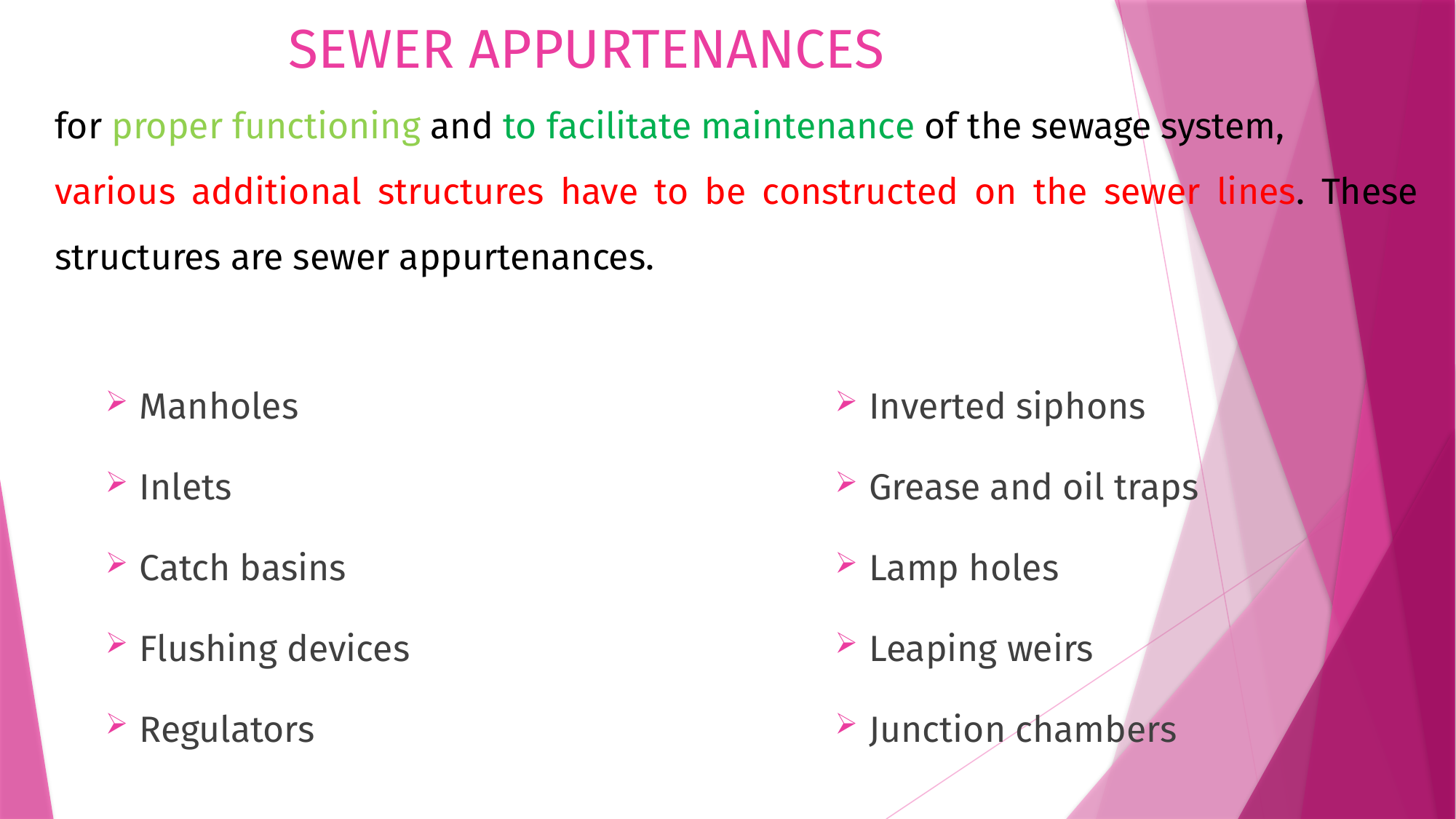

# SEWER APPURTENANCES
for proper functioning and to facilitate maintenance of the sewage system,
various additional structures have to be constructed on the sewer lines. These structures are sewer appurtenances.
Manholes
Inlets
Catch basins
Flushing devices
Regulators

Inverted siphons
Grease and oil traps
Lamp holes
Leaping weirs
Junction chambers